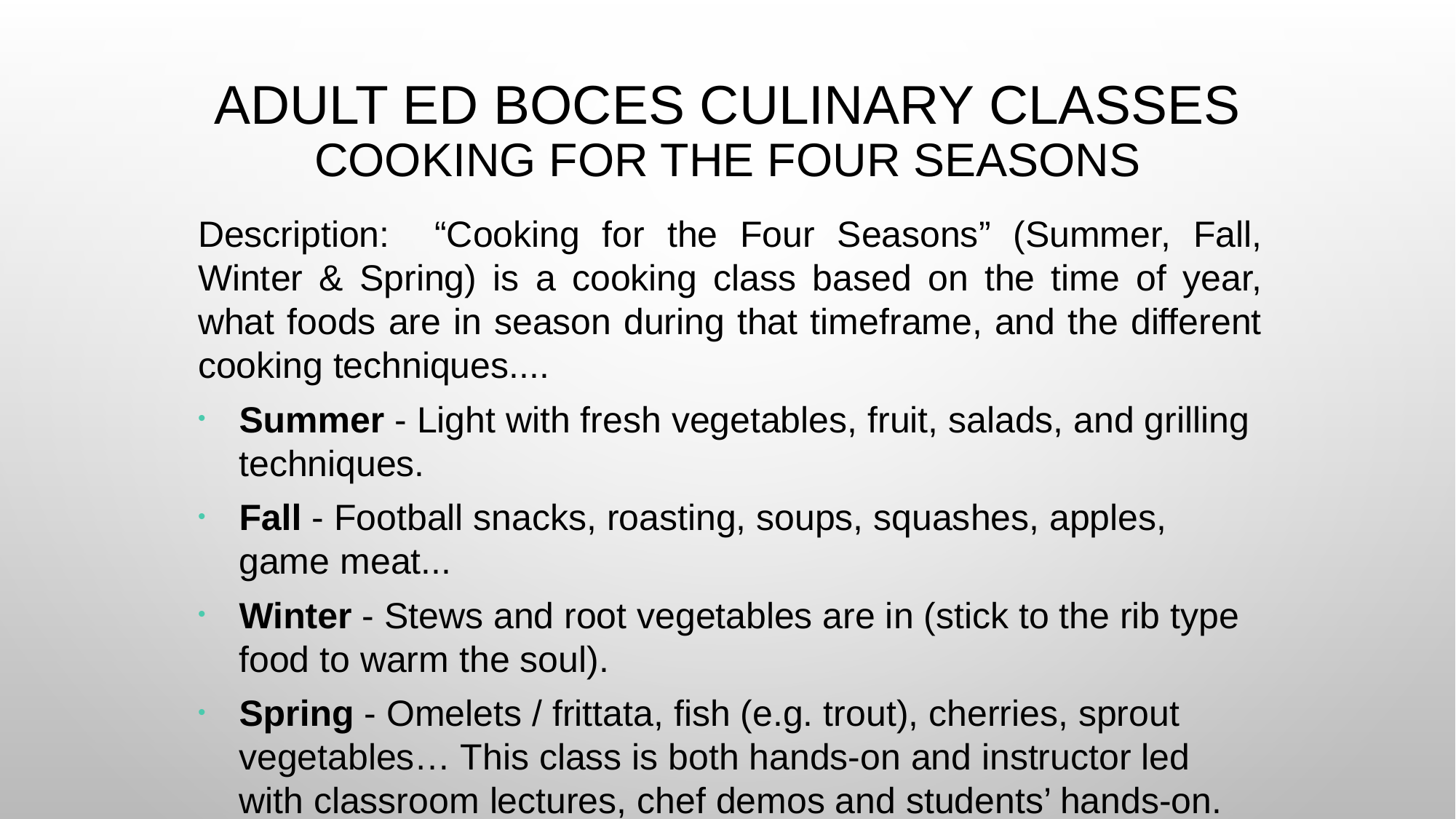

# Adult ED BOCES Culinary Classes Cooking for the Four Seasons

Description:  “Cooking for the Four Seasons” (Summer, Fall, Winter & Spring) is a cooking class based on the time of year, what foods are in season during that timeframe, and the different cooking techniques....
Summer - Light with fresh vegetables, fruit, salads, and grilling techniques.
Fall - Football snacks, roasting, soups, squashes, apples, game meat...
Winter - Stews and root vegetables are in (stick to the rib type food to warm the soul).
Spring - Omelets / frittata, fish (e.g. trout), cherries, sprout vegetables… This class is both hands-on and instructor led with classroom lectures, chef demos and students’ hands-on.